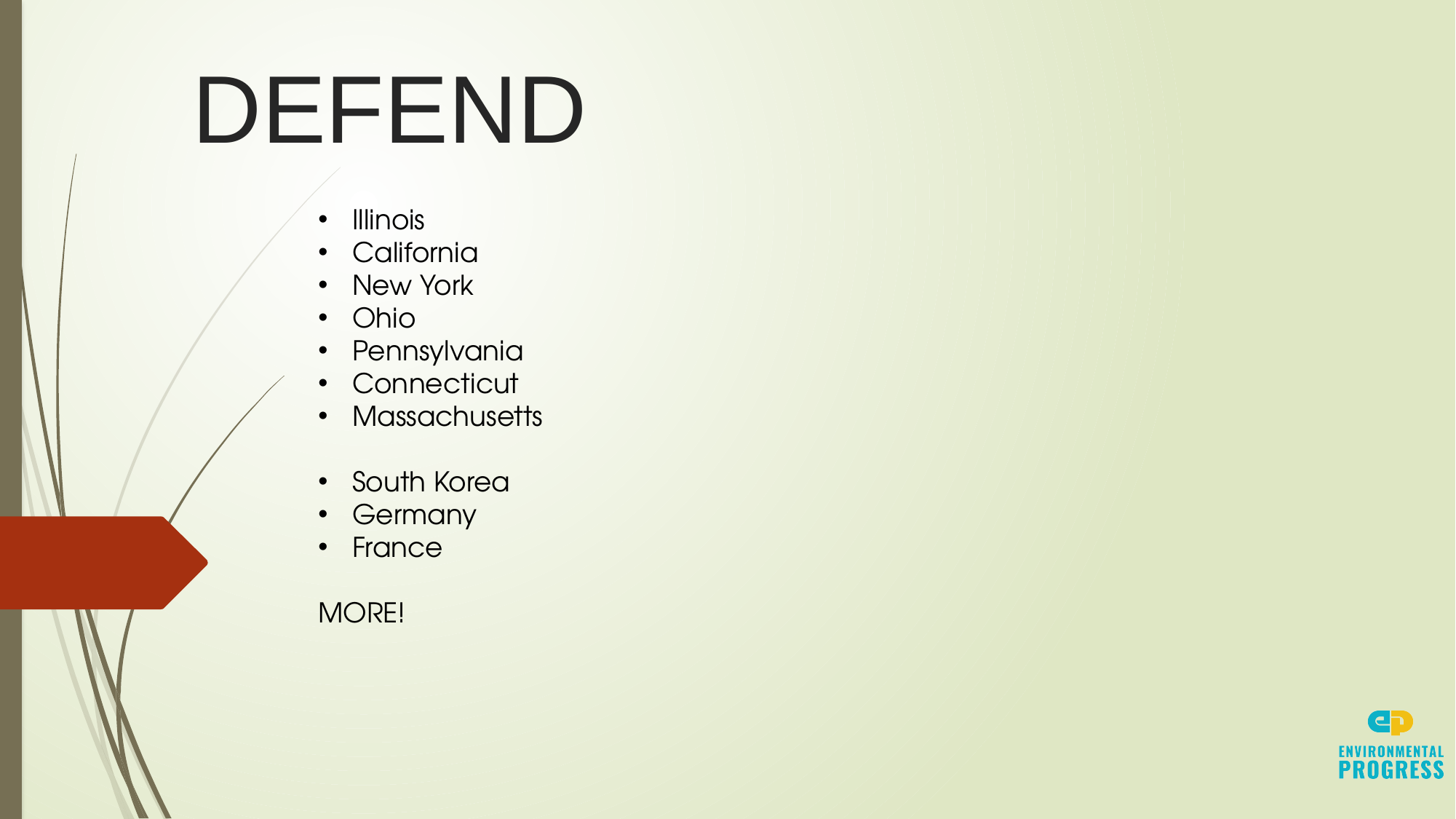

# DEFEND
Illinois
California
New York
Ohio
Pennsylvania
Connecticut
Massachusetts

South Korea
Germany
France

MORE!